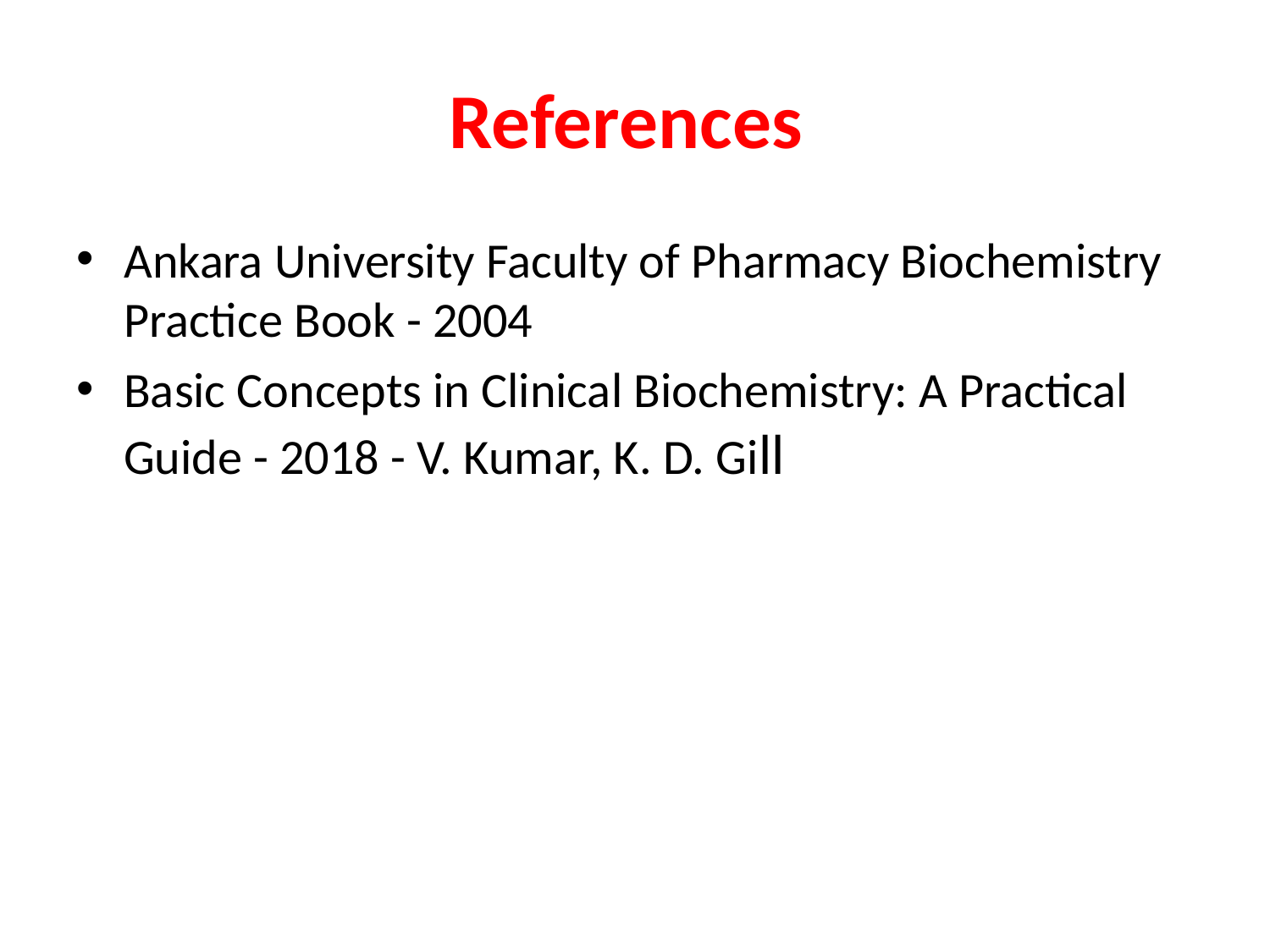

# References
Ankara University Faculty of Pharmacy Biochemistry Practice Book - 2004
Basic Concepts in Clinical Biochemistry: A Practical Guide - 2018 - V. Kumar, K. D. Gill